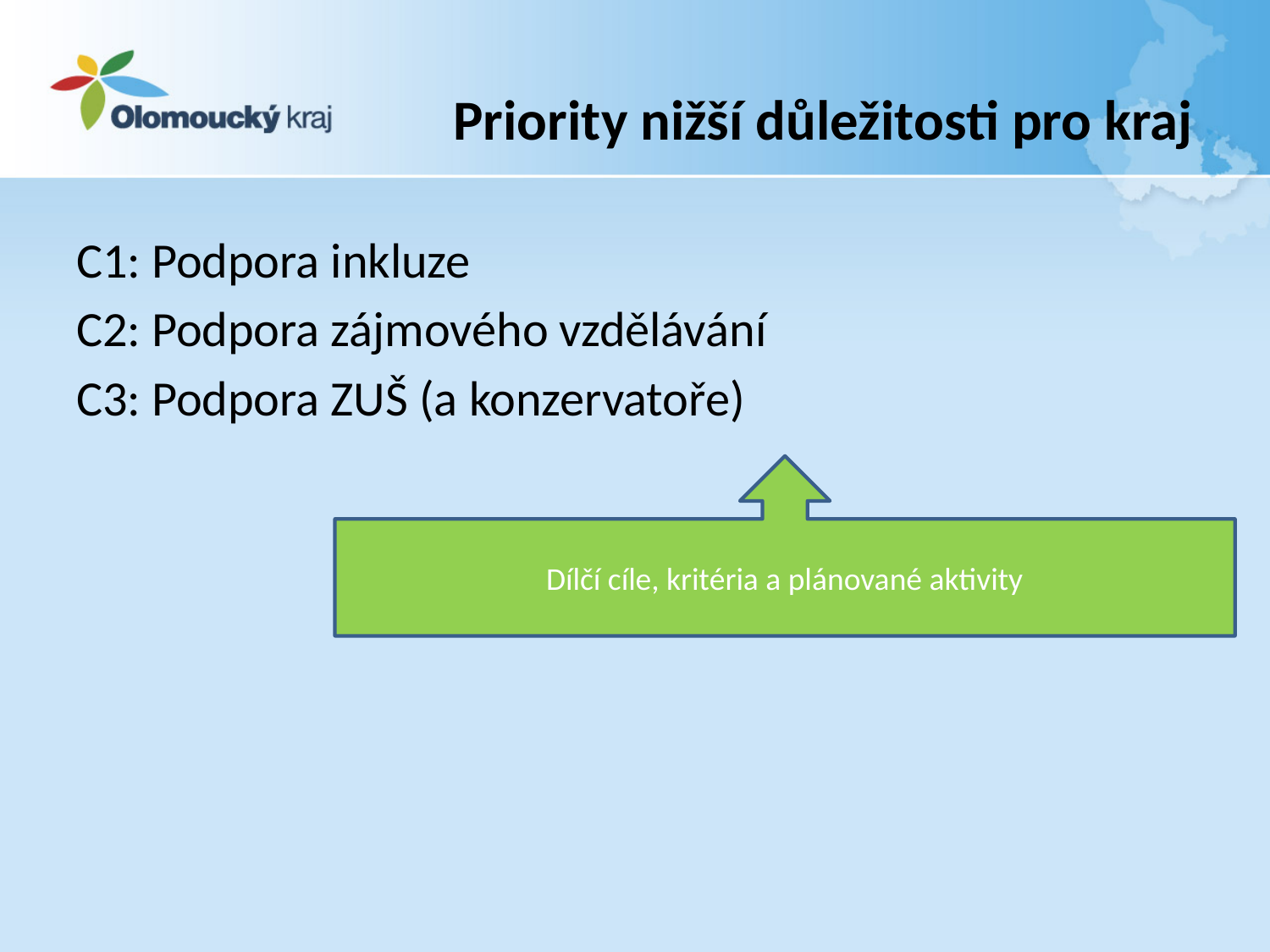

# Priority nižší důležitosti pro kraj
C1: Podpora inkluze
C2: Podpora zájmového vzdělávání
C3: Podpora ZUŠ (a konzervatoře)
Dílčí cíle, kritéria a plánované aktivity